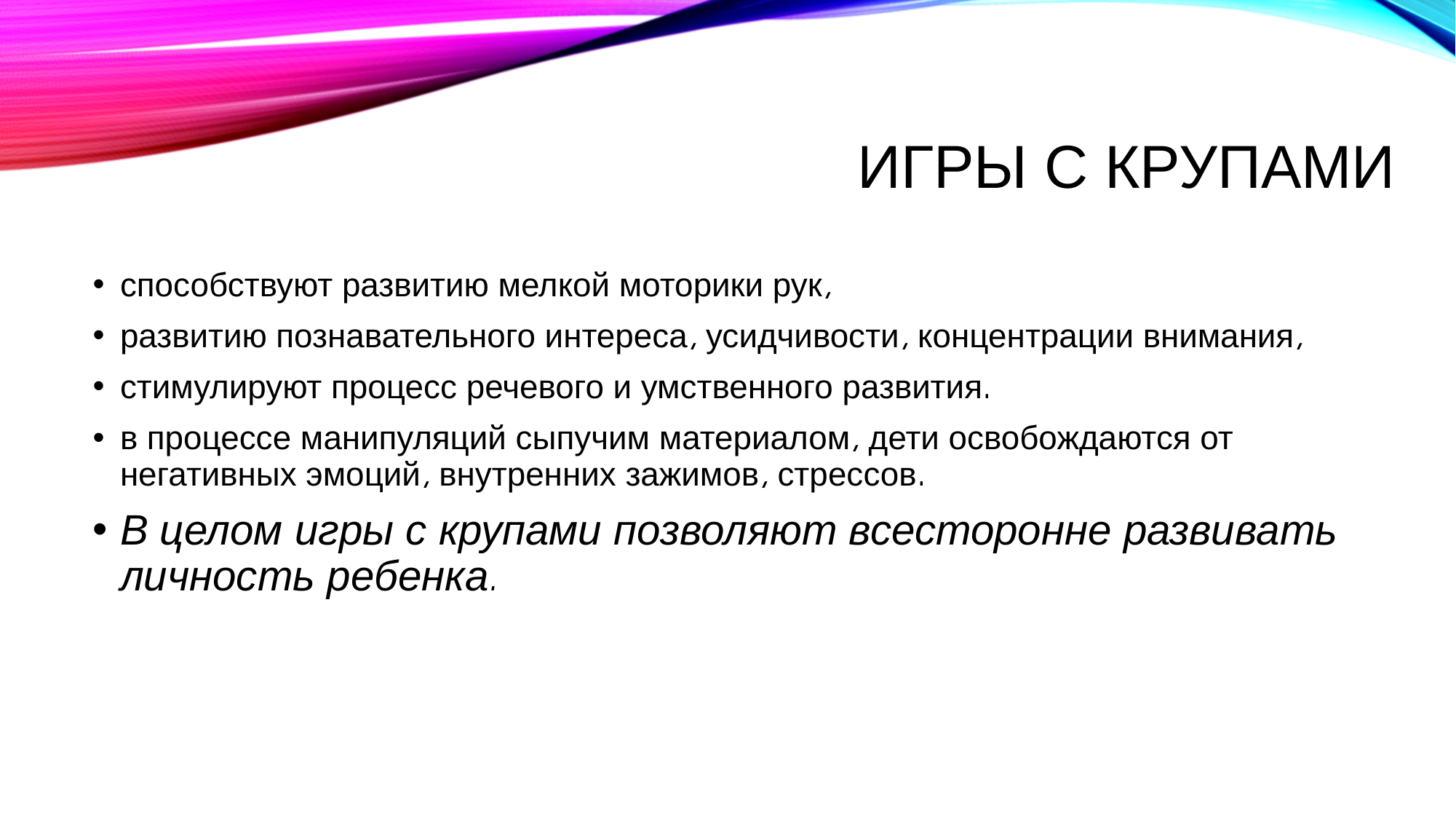

# Игры с крупами
способствуют развитию мелкой моторики рук,
развитию познавательного интереса, усидчивости, концентрации внимания,
стимулируют процесс речевого и умственного развития.
в процессе манипуляций сыпучим материалом, дети освобождаются от негативных эмоций, внутренних зажимов, стрессов.
В целом игры с крупами позволяют всесторонне развивать личность ребенка.